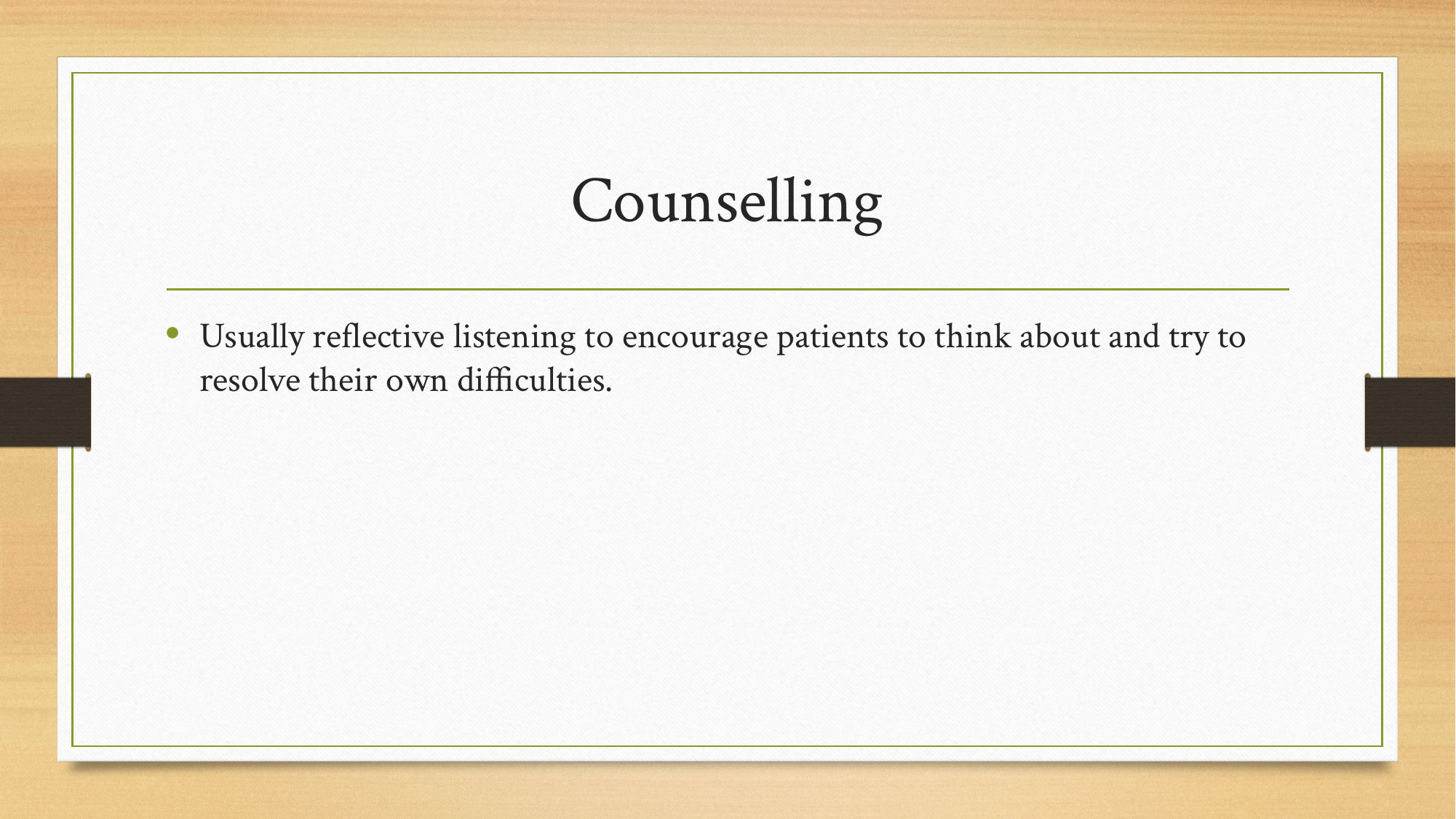

# Counselling​
Usually reflective listening to encourage patients to think about and try to resolve their own difficulties.​